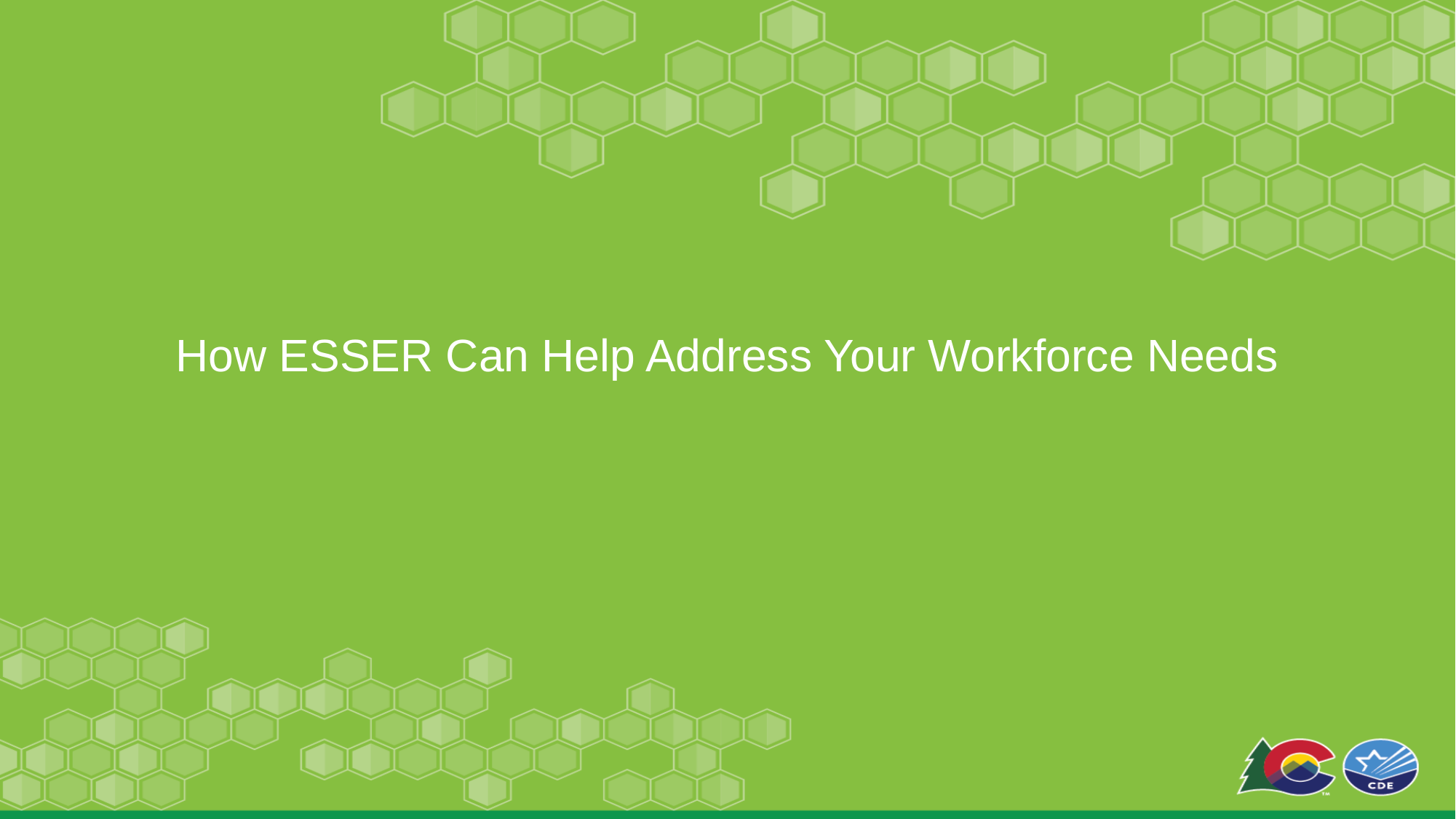

# How ESSER Can Help Address Your Workforce Needs